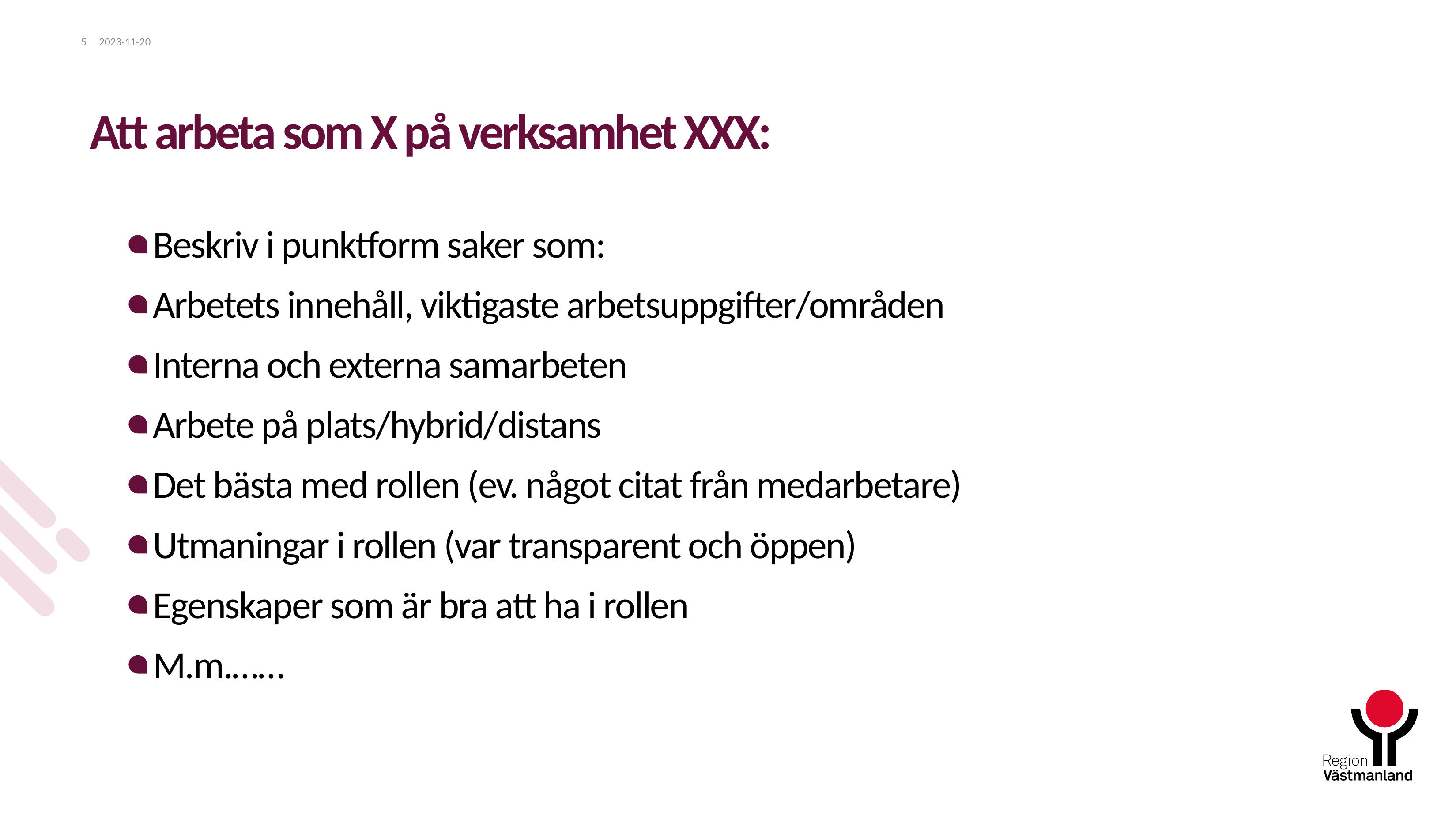

5
2023-11-20
# Att arbeta som X på verksamhet XXX:
Beskriv i punktform saker som:
Arbetets innehåll, viktigaste arbetsuppgifter/områden
Interna och externa samarbeten
Arbete på plats/hybrid/distans
Det bästa med rollen (ev. något citat från medarbetare)
Utmaningar i rollen (var transparent och öppen)
Egenskaper som är bra att ha i rollen
M.m.……